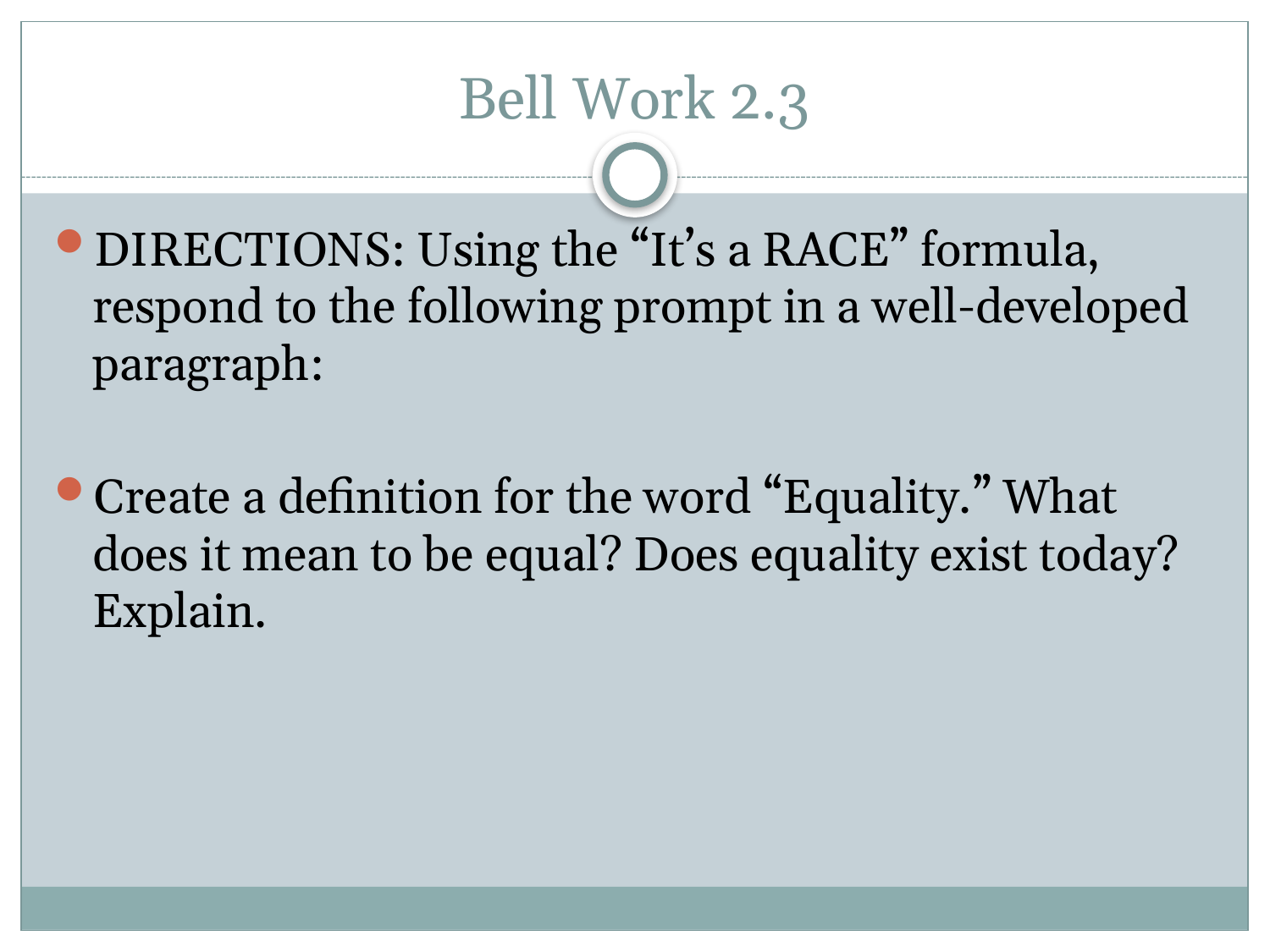

# Bell Work 2.3
DIRECTIONS: Using the “It’s a RACE” formula, respond to the following prompt in a well-developed paragraph:

Create a definition for the word “Equality.” What does it mean to be equal? Does equality exist today? Explain.